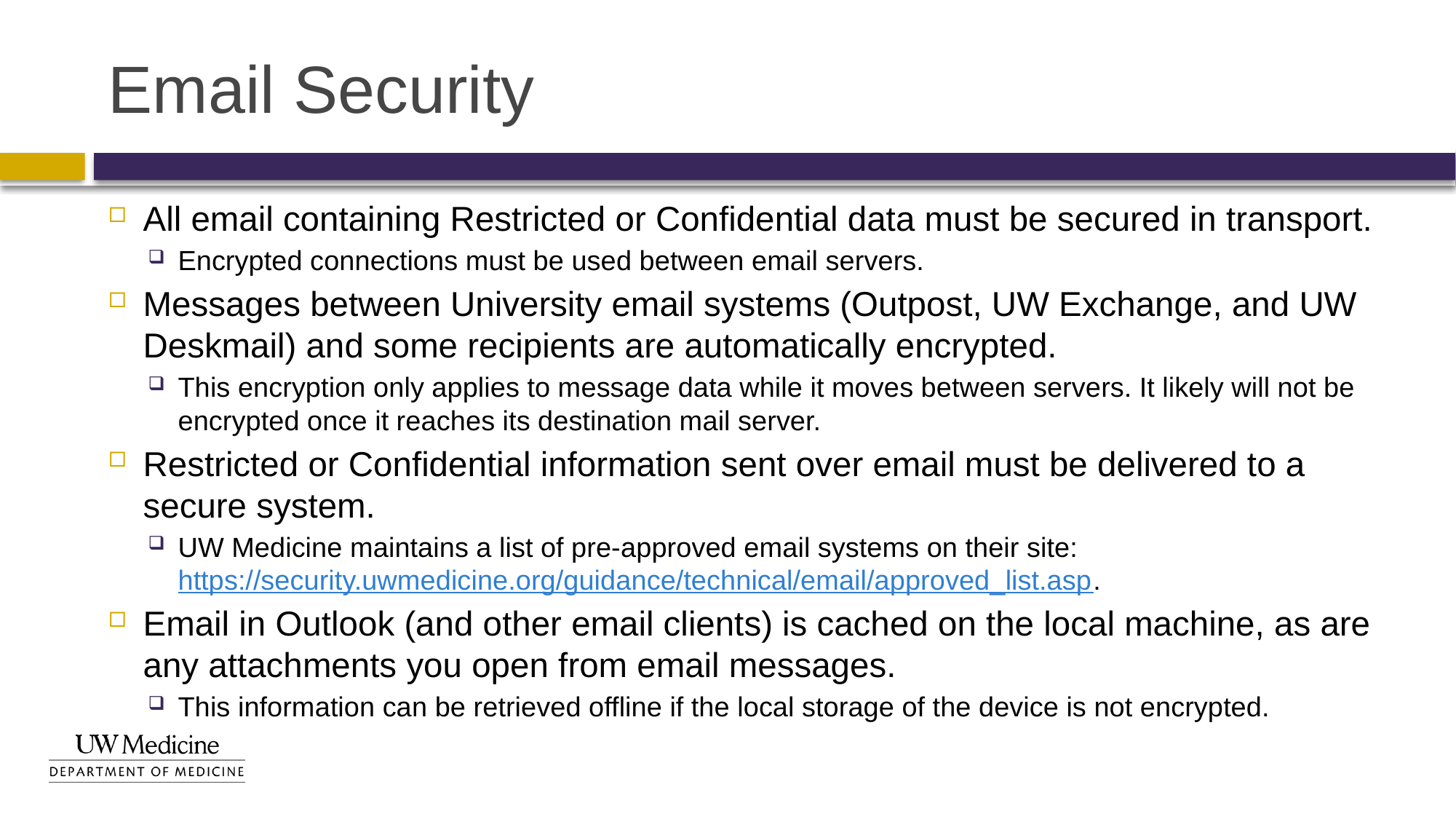

# Email Security
All email containing Restricted or Confidential data must be secured in transport.
Encrypted connections must be used between email servers.
Messages between University email systems (Outpost, UW Exchange, and UW Deskmail) and some recipients are automatically encrypted.
This encryption only applies to message data while it moves between servers. It likely will not be encrypted once it reaches its destination mail server.
Restricted or Confidential information sent over email must be delivered to a secure system.
UW Medicine maintains a list of pre-approved email systems on their site: https://security.uwmedicine.org/guidance/technical/email/approved_list.asp.
Email in Outlook (and other email clients) is cached on the local machine, as are any attachments you open from email messages.
This information can be retrieved offline if the local storage of the device is not encrypted.